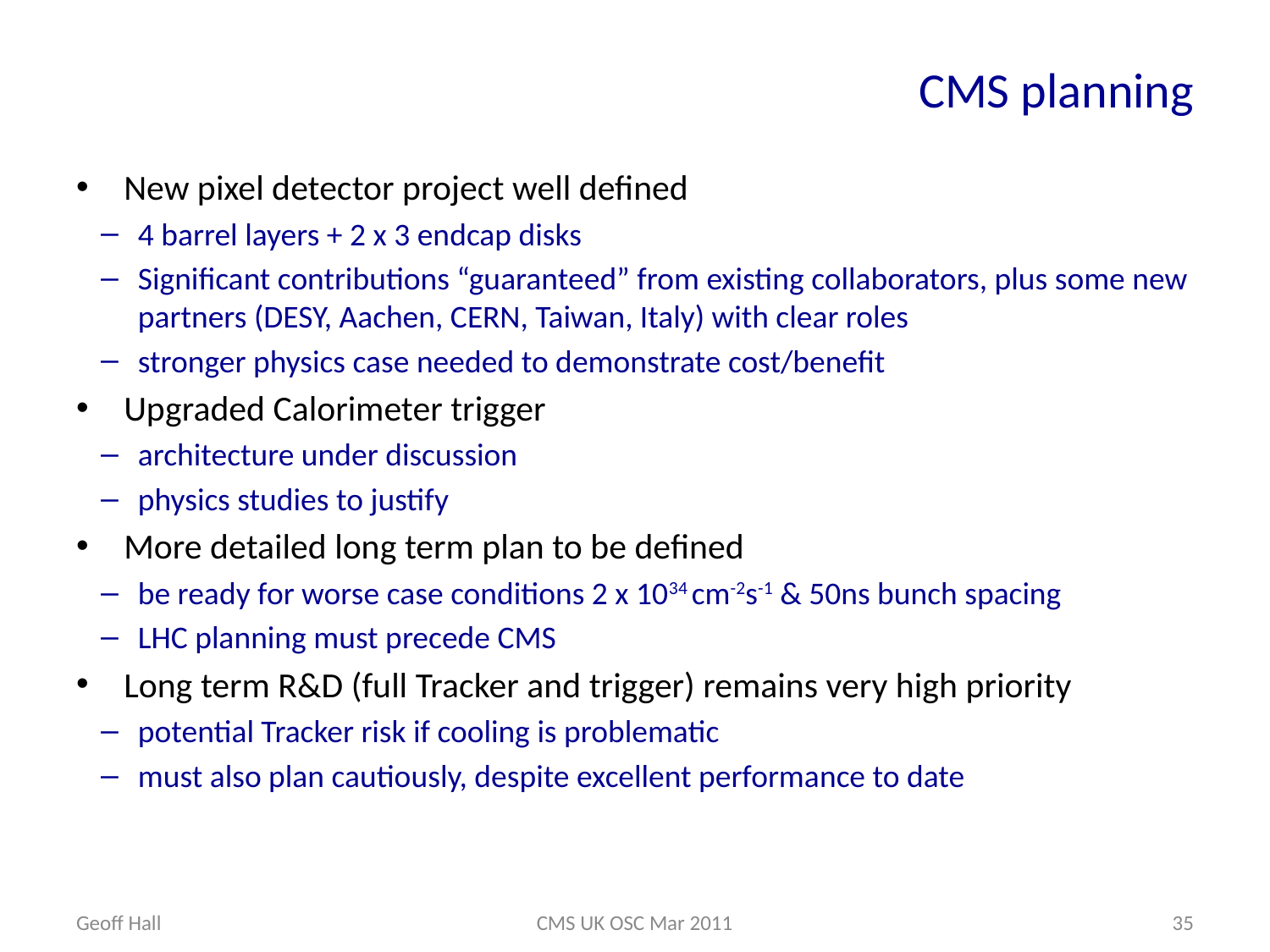

# CMS planning
New pixel detector project well defined
4 barrel layers + 2 x 3 endcap disks
Significant contributions “guaranteed” from existing collaborators, plus some new partners (DESY, Aachen, CERN, Taiwan, Italy) with clear roles
stronger physics case needed to demonstrate cost/benefit
Upgraded Calorimeter trigger
architecture under discussion
physics studies to justify
More detailed long term plan to be defined
be ready for worse case conditions 2 x 1034 cm-2s-1 & 50ns bunch spacing
LHC planning must precede CMS
Long term R&D (full Tracker and trigger) remains very high priority
potential Tracker risk if cooling is problematic
must also plan cautiously, despite excellent performance to date
Geoff Hall
CMS UK OSC Mar 2011
35